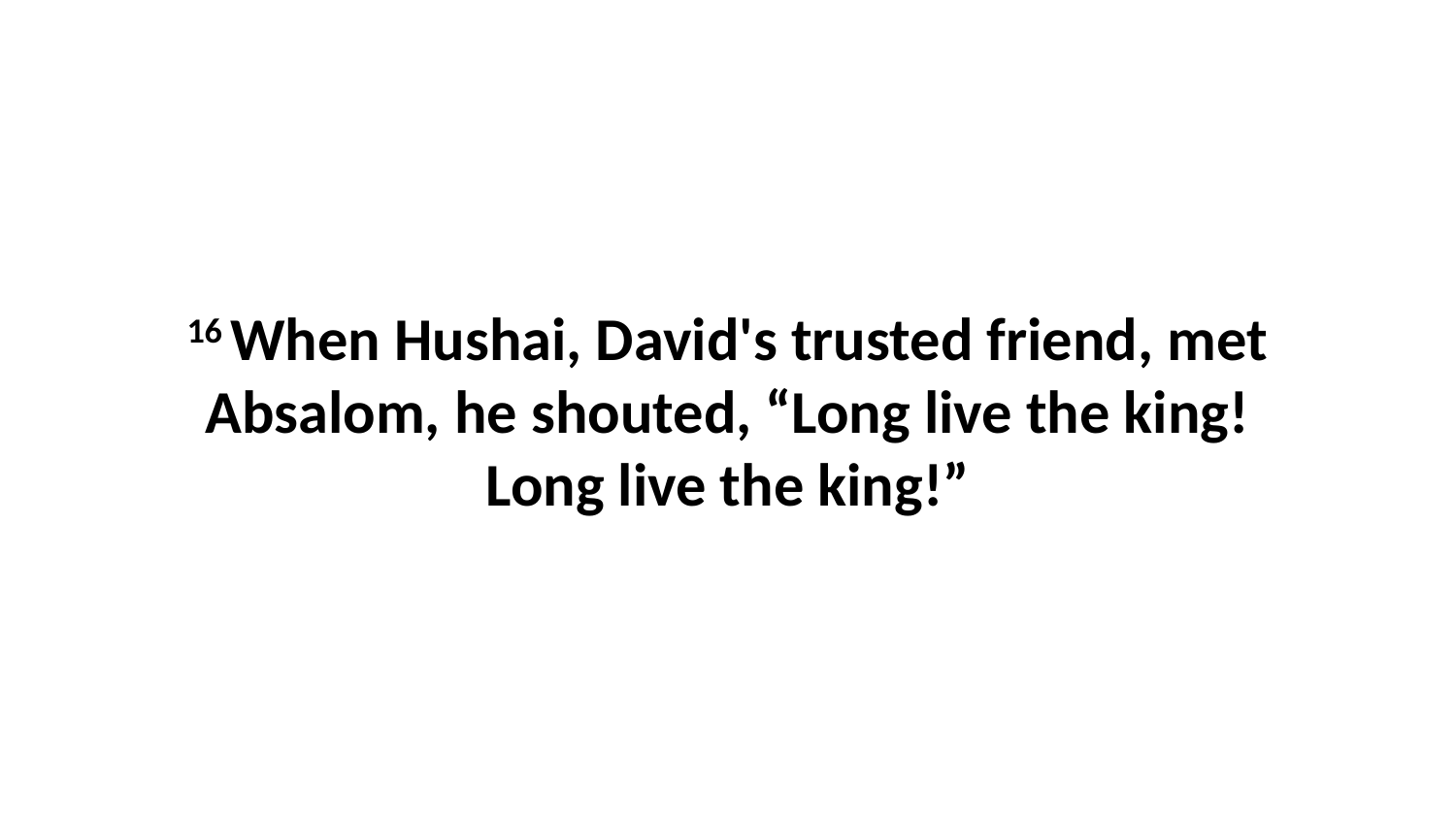

16 When Hushai, David's trusted friend, met Absalom, he shouted, “Long live the king! Long live the king!”